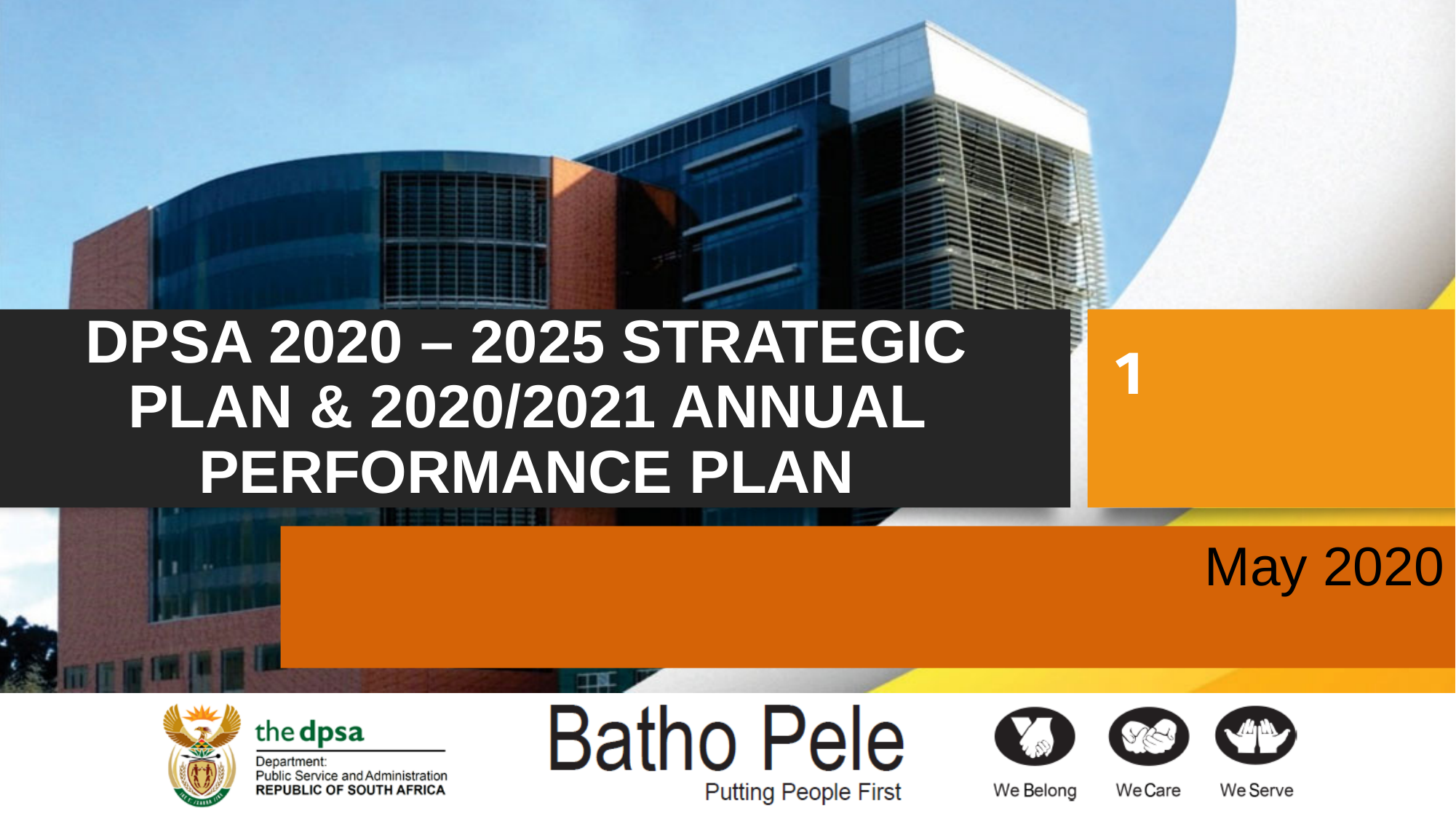

# DPSA 2020 – 2025 STRATEGIC PLAN & 2020/2021 ANNUAL PERFORMANCE PLAN
1
May 2020